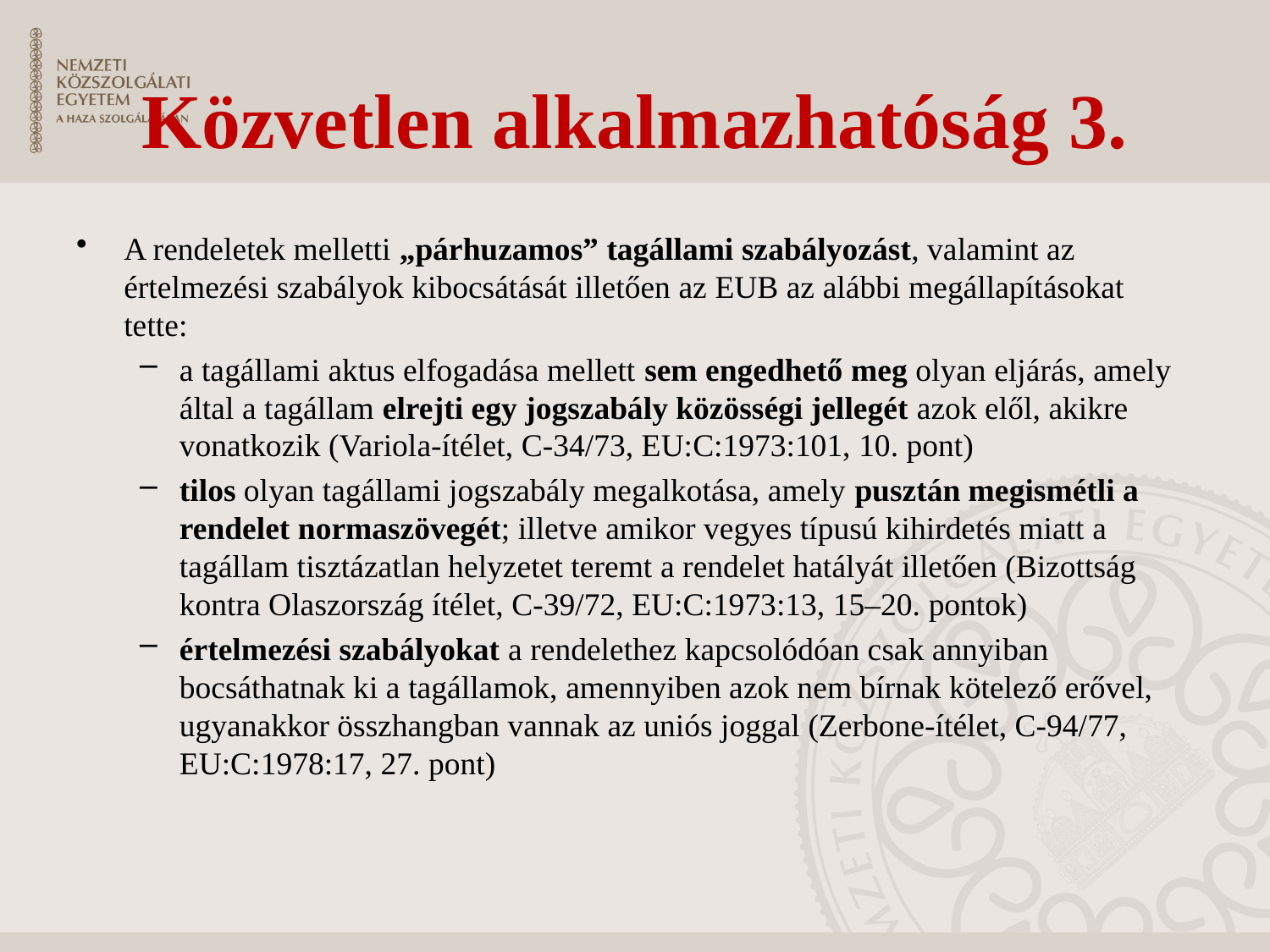

# Közvetlen alkalmazhatóság 3.
A rendeletek melletti „párhuzamos” tagállami szabályozást, valamint az értelmezési szabályok kibocsátását illetően az EUB az alábbi megállapításokat tette:
a tagállami aktus elfogadása mellett sem engedhető meg olyan eljárás, amely által a tagállam elrejti egy jogszabály közösségi jellegét azok elől, akikre vonatkozik (Variola-ítélet, C-34/73, EU:C:1973:101, 10. pont)
tilos olyan tagállami jogszabály megalkotása, amely pusztán megismétli a rendelet normaszövegét; illetve amikor vegyes típusú kihirdetés miatt a tagállam tisztázatlan helyzetet teremt a rendelet hatályát illetően (Bizottság kontra Olaszország ítélet, C-39/72, EU:C:1973:13, 15‒20. pontok)
értelmezési szabályokat a rendelethez kapcsolódóan csak annyiban bocsáthatnak ki a tagállamok, amennyiben azok nem bírnak kötelező erővel, ugyanakkor összhangban vannak az uniós joggal (Zerbone-ítélet, C-94/77, EU:C:1978:17, 27. pont)